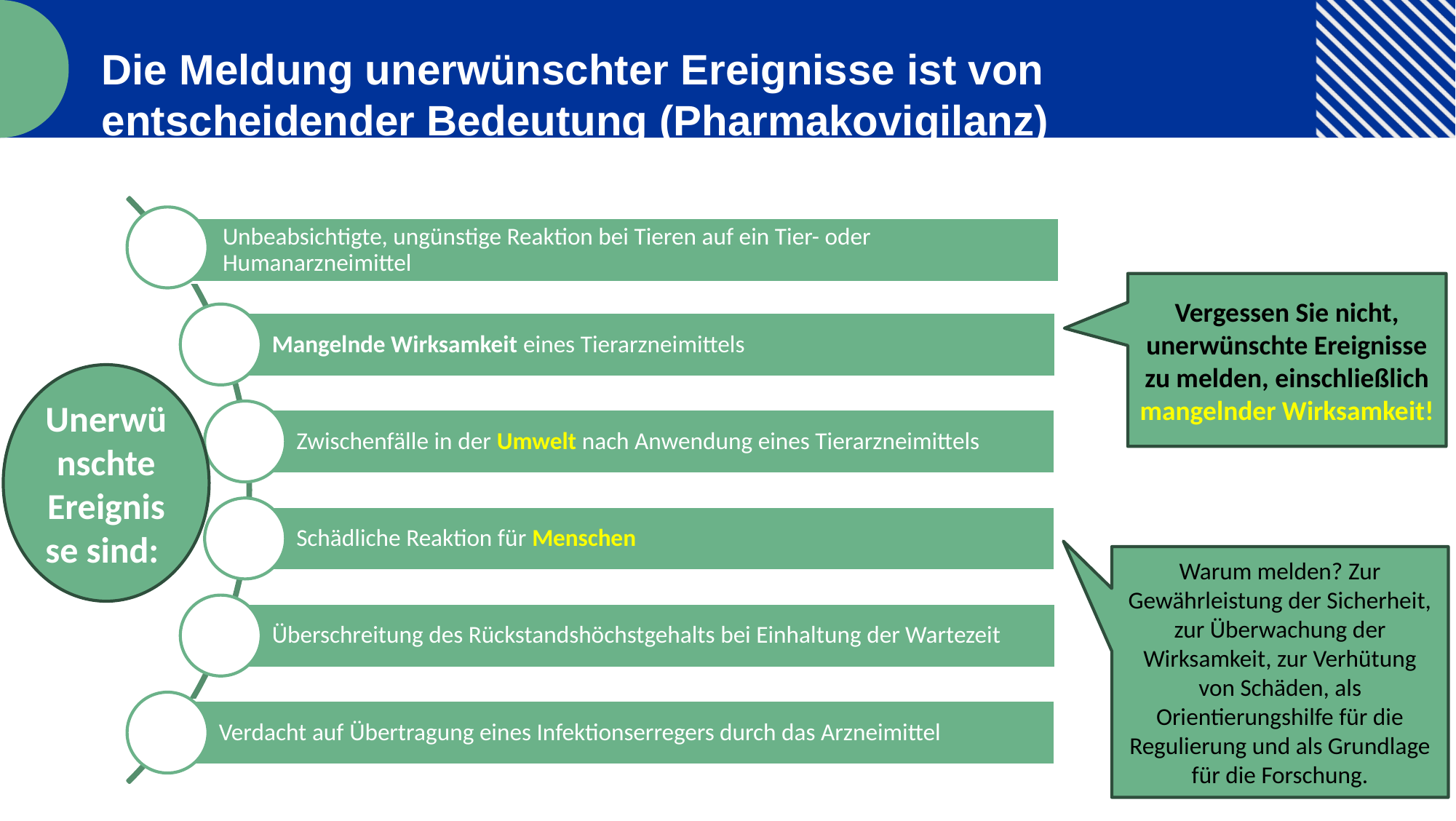

Die Meldung unerwünschter Ereignisse ist von entscheidender Bedeutung (Pharmakovigilanz)

Unbeabsichtigte, ungünstige Reaktion bei Tieren auf ein Tier- oder Humanarzneimittel
Mangelnde Wirksamkeit eines Tierarzneimittels
Zwischenfälle in der Umwelt nach Anwendung eines Tierarzneimittels
Schädliche Reaktion für Menschen
Überschreitung des Rückstandshöchstgehalts bei Einhaltung der Wartezeit
Verdacht auf Übertragung eines Infektionserregers durch das Arzneimittel
Vergessen Sie nicht, unerwünschte Ereignisse zu melden, einschließlich mangelnder Wirksamkeit!
Unerwünschte Ereignisse sind:
Warum melden? Zur Gewährleistung der Sicherheit, zur Überwachung der Wirksamkeit, zur Verhütung von Schäden, als Orientierungshilfe für die Regulierung und als Grundlage für die Forschung.